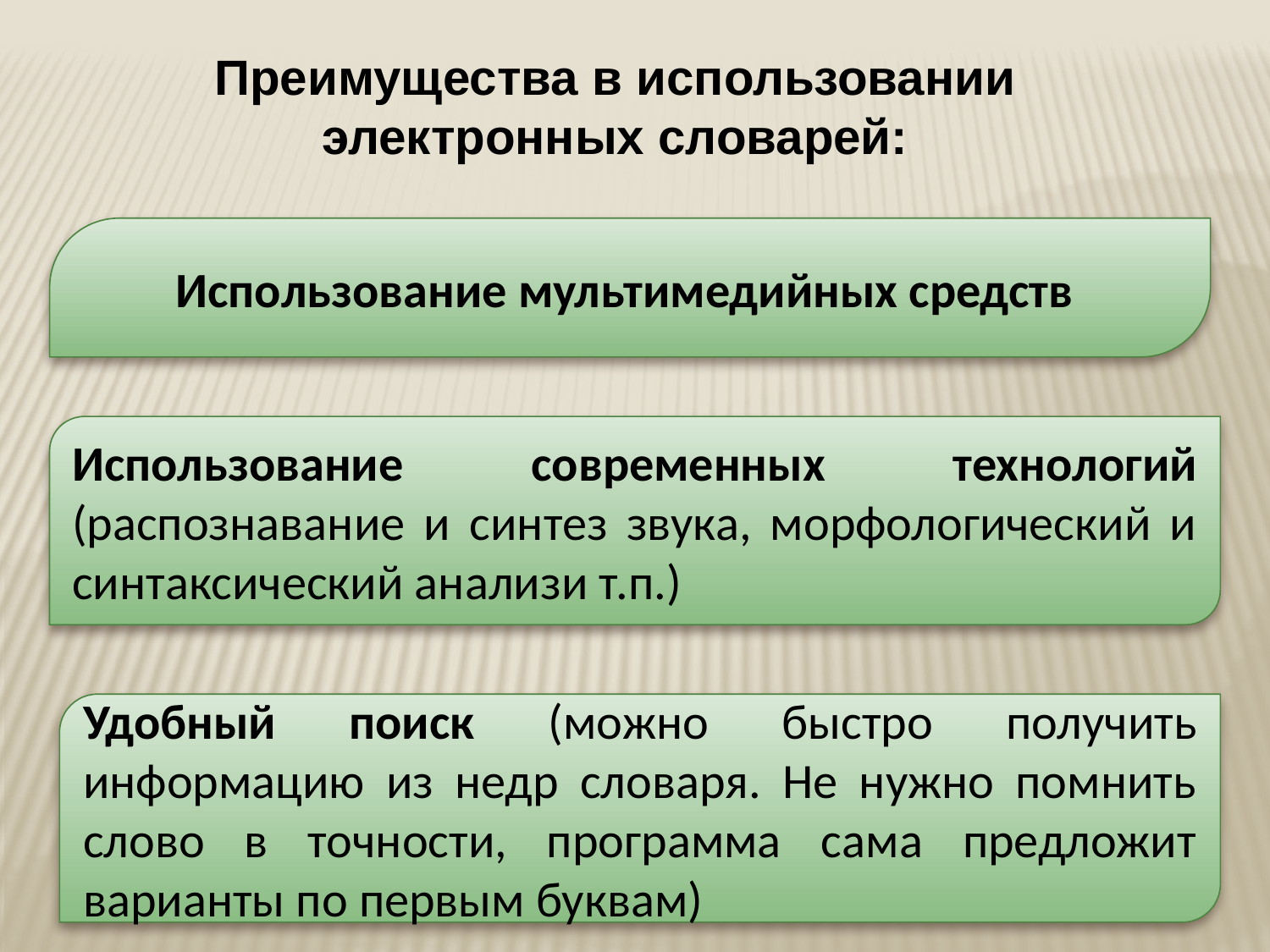

Преимущества в использовании электронных словарей:

Использование мультимедийных средств
Использование современных технологий (распознавание и синтез звука, морфологический и синтаксический анализи т.п.)
Удобный поиск (можно быстро получить информацию из недр словаря. Не нужно помнить слово в точности, программа сама предложит варианты по первым буквам)